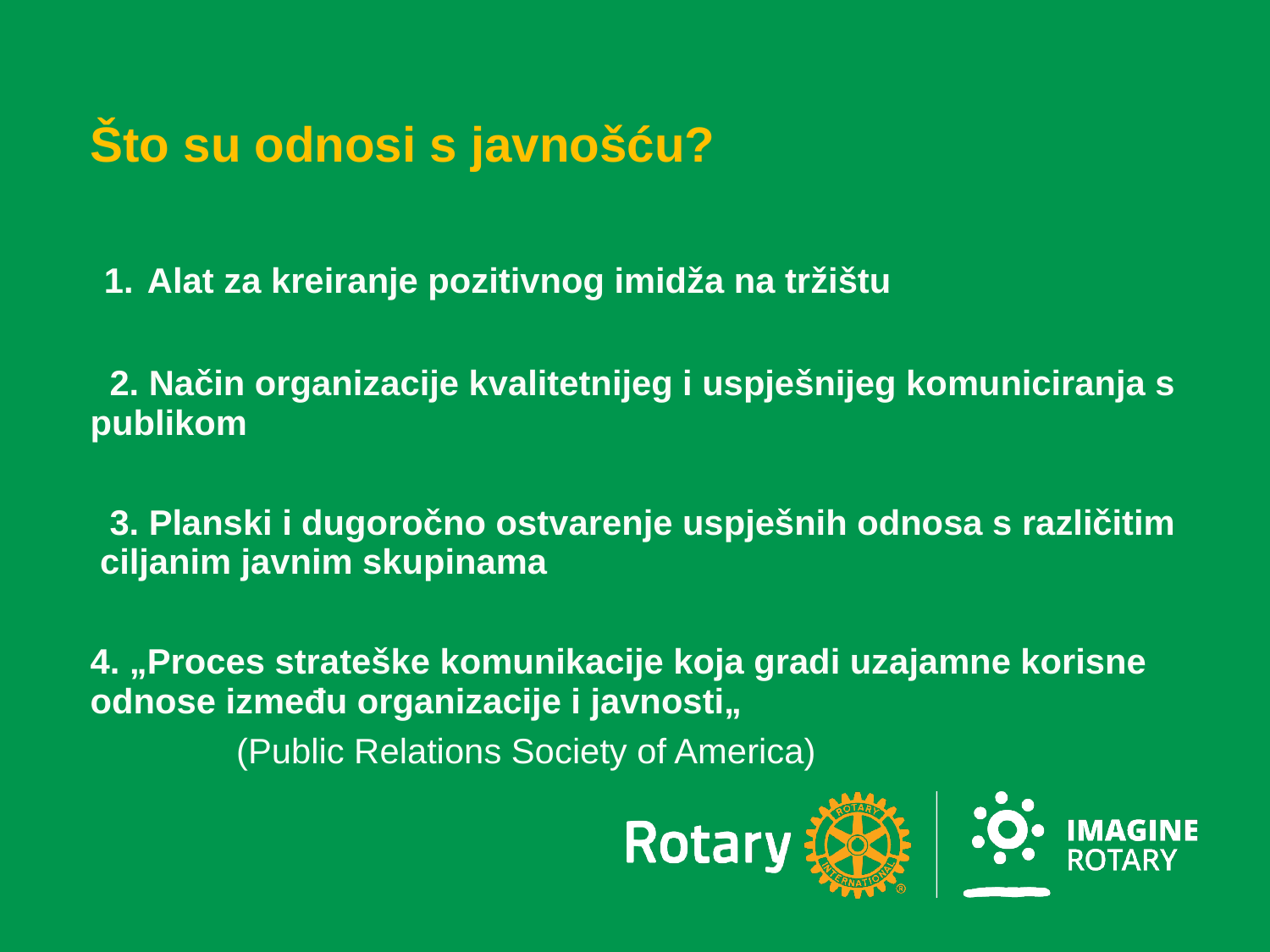

Što su odnosi s javnošću?

 1. Alat za kreiranje pozitivnog imidža na tržištu

  2. Način organizacije kvalitetnijeg i uspješnijeg komuniciranja s publikom

  3. Planski i dugoročno ostvarenje uspješnih odnosa s različitim    ciljanim javnim skupinama

4. „Proces strateške komunikacije koja gradi uzajamne korisne odnose između organizacije i javnosti„
               (Public Relations Society of America)